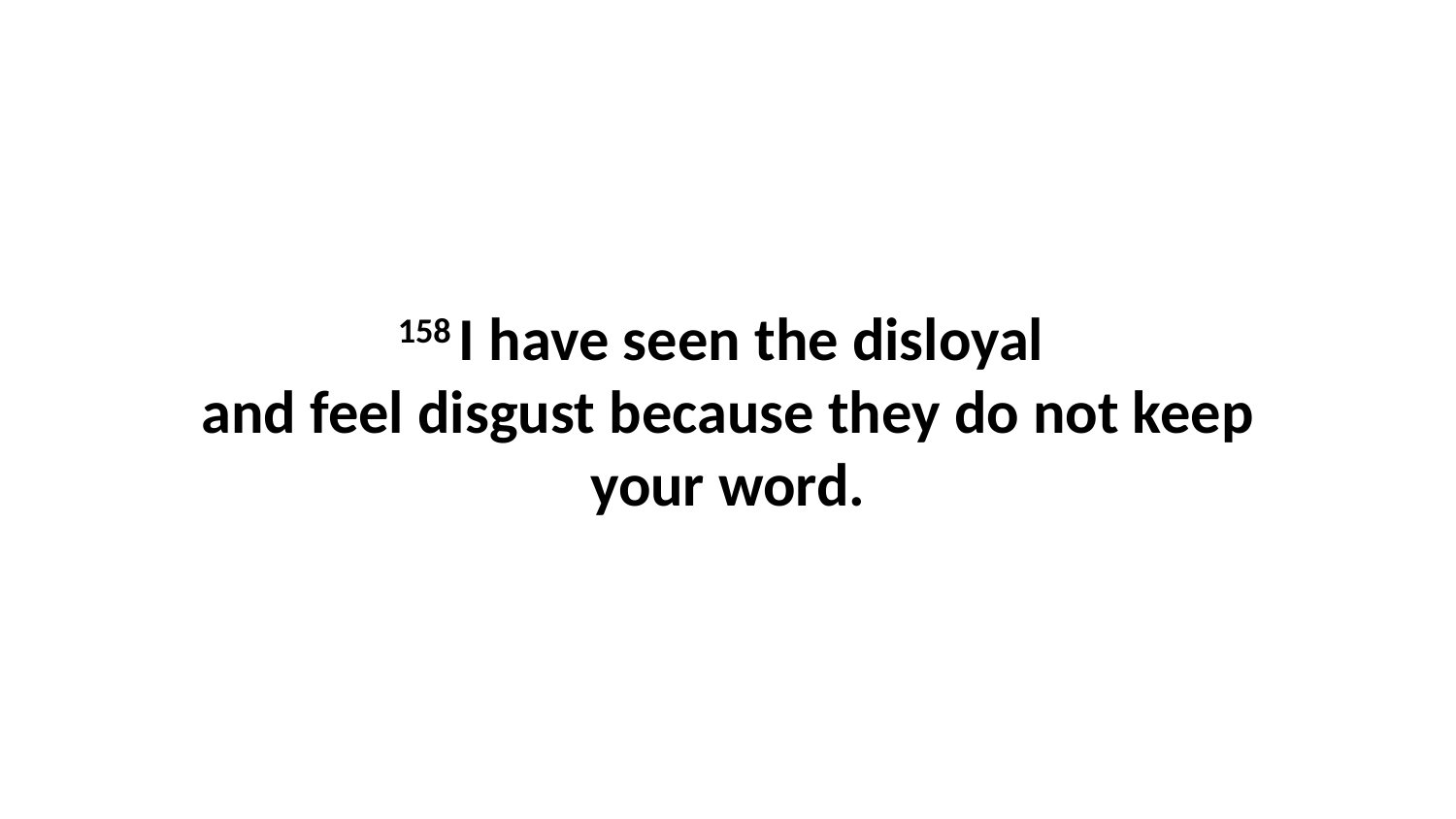

158 I have seen the disloyal  and feel disgust because they do not keep your word.